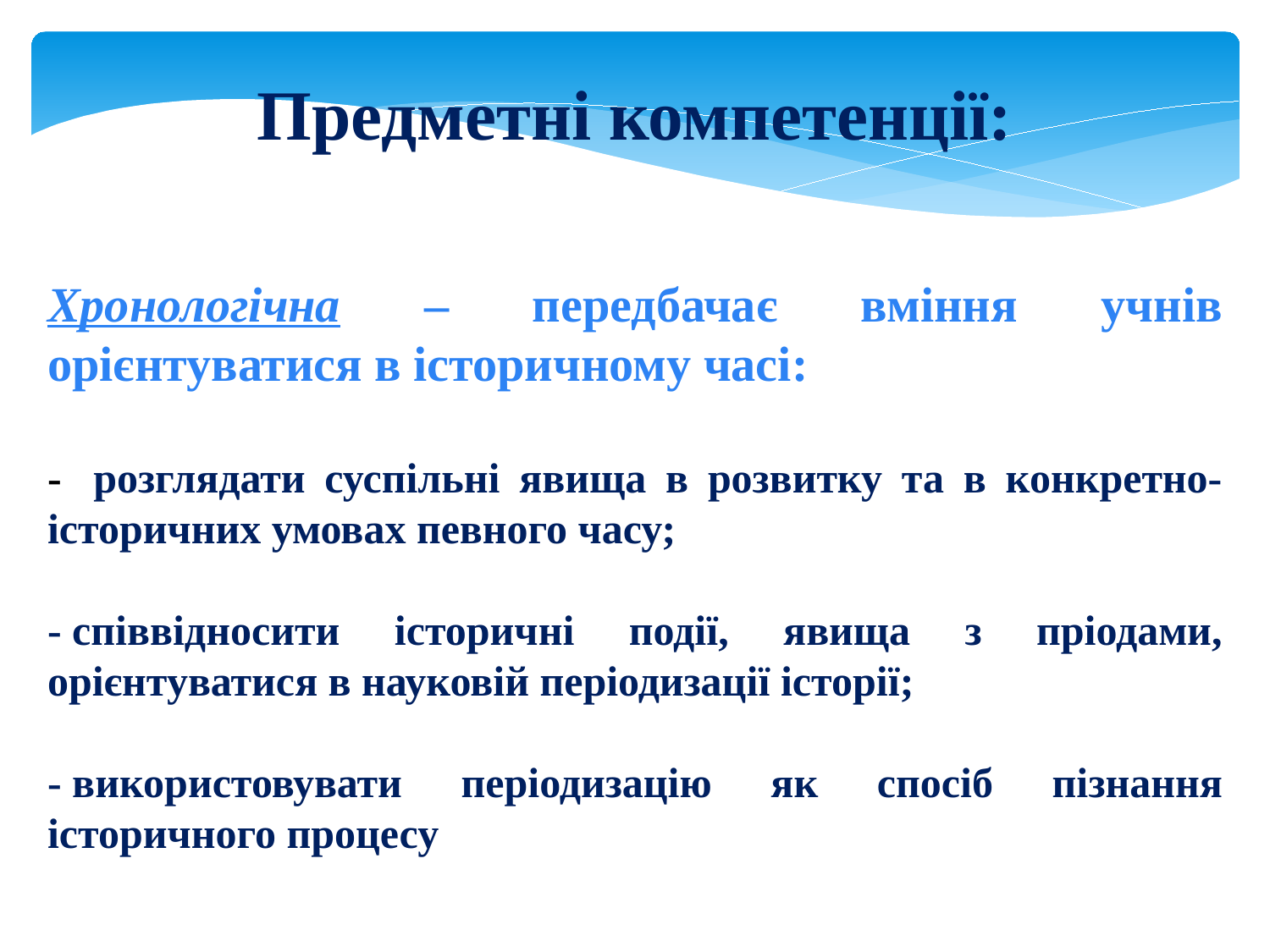

Предметні компетенції:

Хронологічна – передбачає вміння учнів орієнтуватися в історичному часі:

-   розглядати суспільні явища в розвитку та в конкретно-історичних умовах певного часу;

- співвідносити історичні події, явища з пріодами, орієнтуватися в науковій періодизації історії;

- використовувати періодизацію як спосіб пізнання історичного процесу